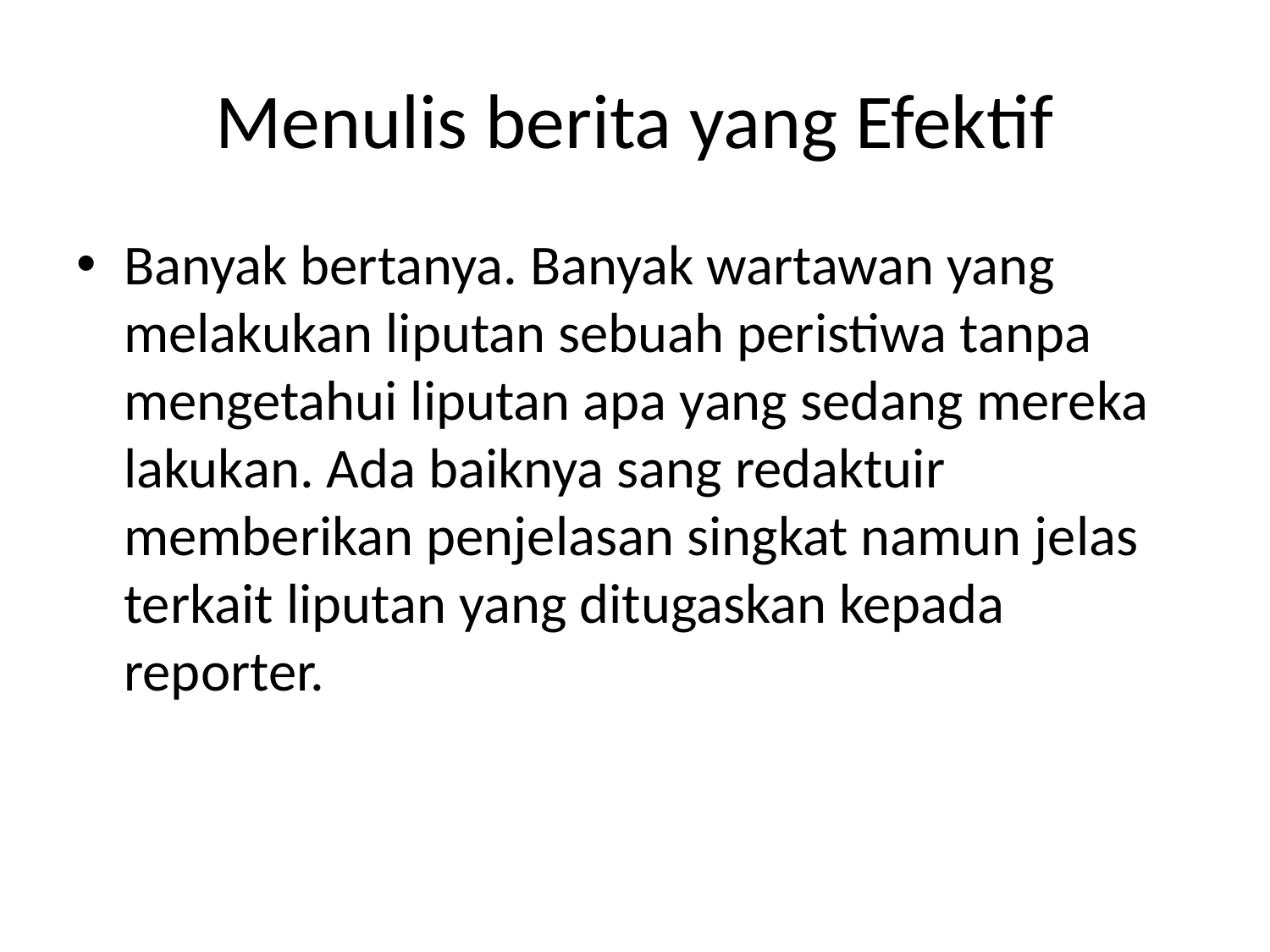

# Menulis berita yang Efektif
Banyak bertanya. Banyak wartawan yang melakukan liputan sebuah peristiwa tanpa mengetahui liputan apa yang sedang mereka lakukan. Ada baiknya sang redaktuir memberikan penjelasan singkat namun jelas terkait liputan yang ditugaskan kepada reporter.